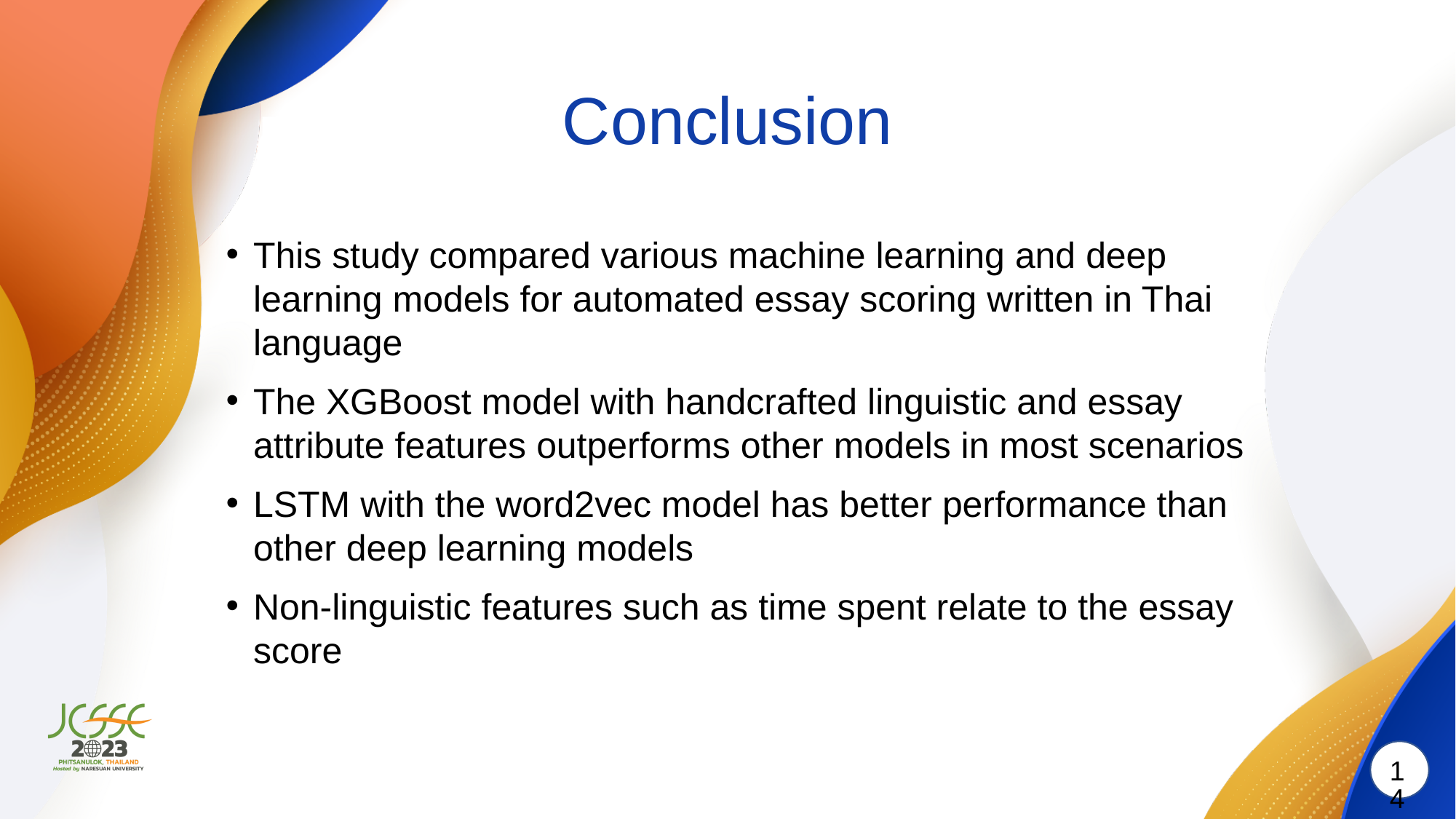

# Conclusion
This study compared various machine learning and deep learning models for automated essay scoring written in Thai language
The XGBoost model with handcrafted linguistic and essay attribute features outperforms other models in most scenarios
LSTM with the word2vec model has better performance than other deep learning models
Non-linguistic features such as time spent relate to the essay score